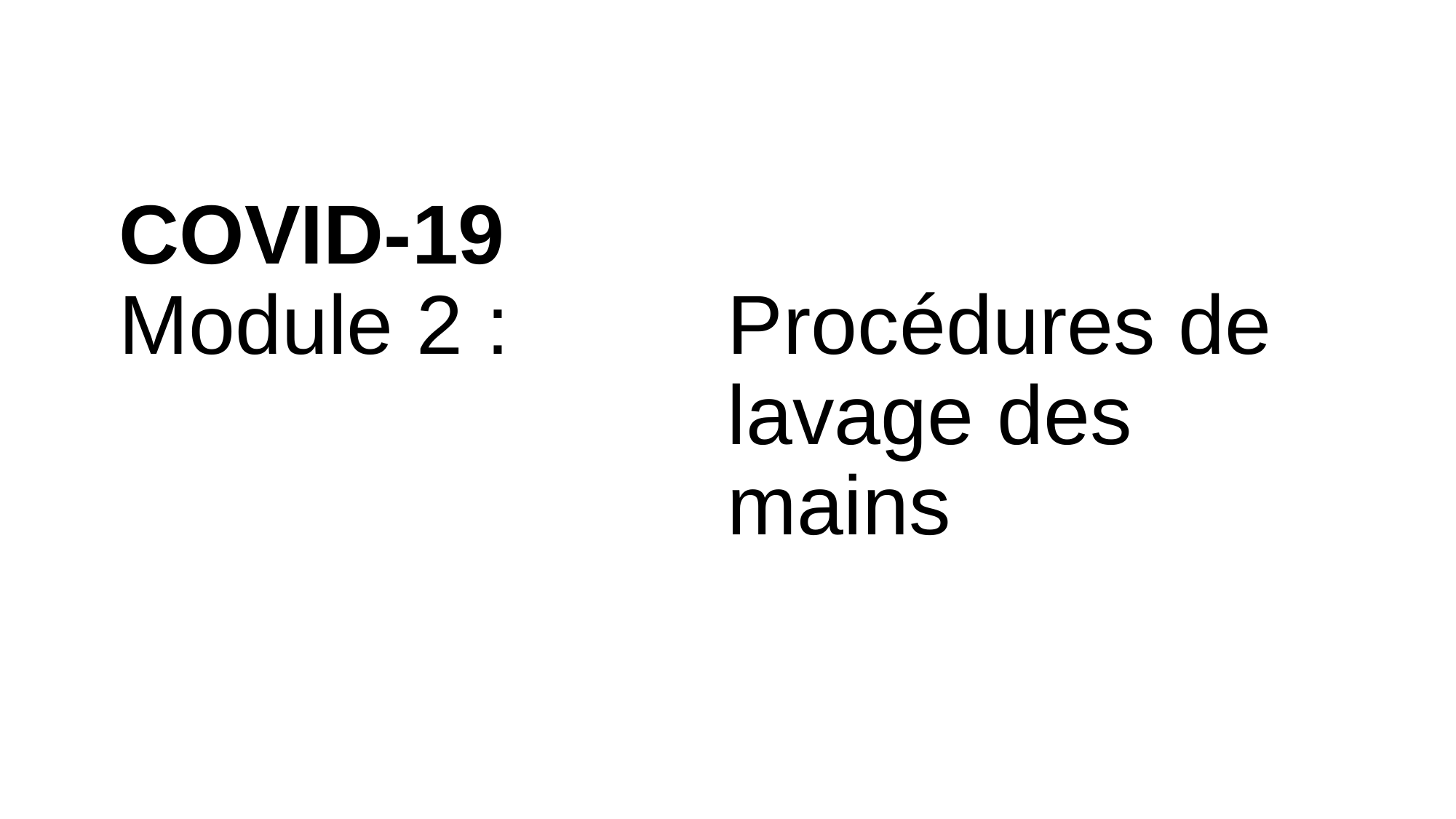

# COVID-19 Module 2 : Procédures de lavage des mains